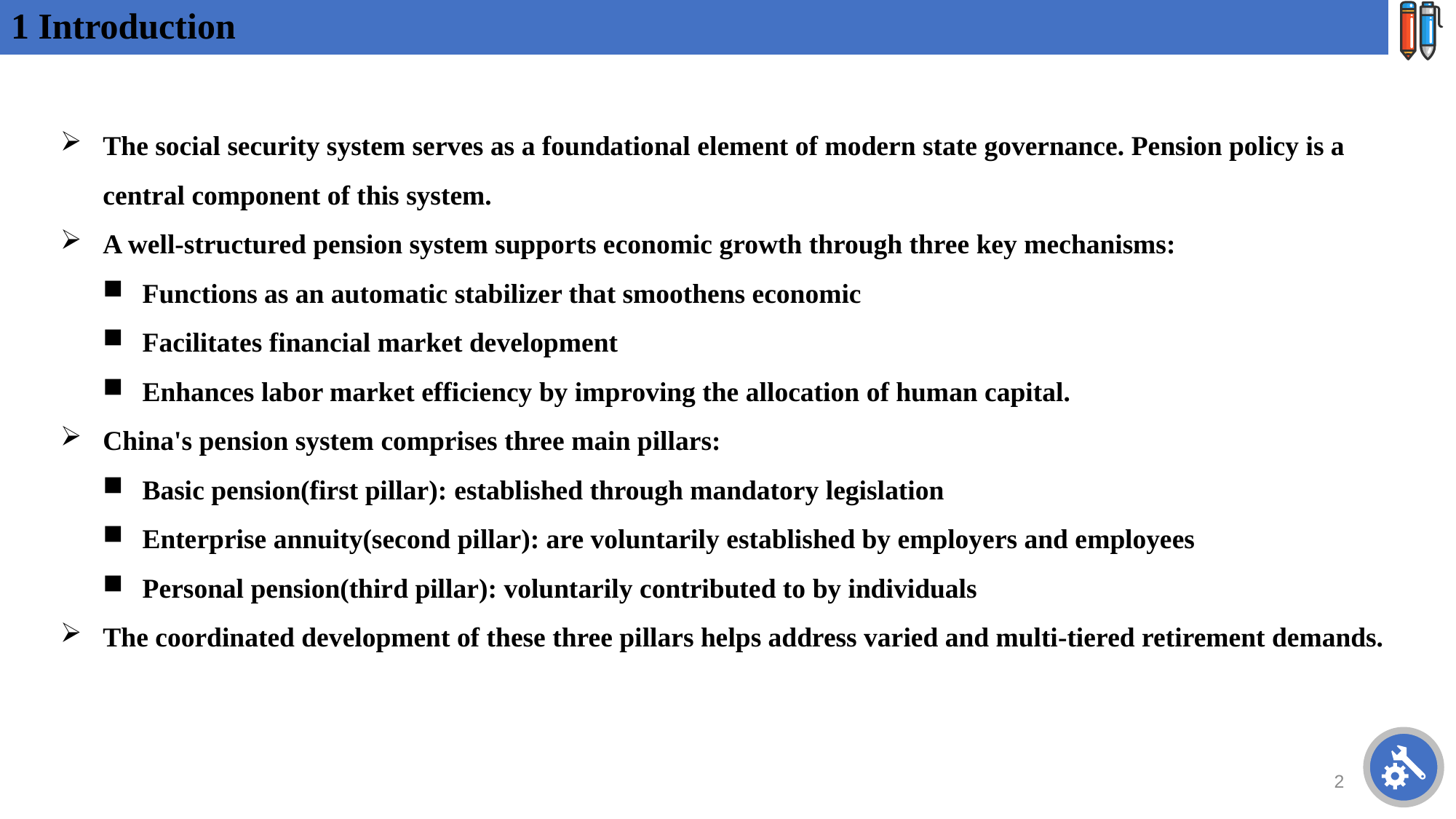

# 1 Introduction
The social security system serves as a foundational element of modern state governance. Pension policy is a central component of this system.
A well-structured pension system supports economic growth through three key mechanisms:
Functions as an automatic stabilizer that smoothens economic
Facilitates financial market development
Enhances labor market efficiency by improving the allocation of human capital.
China's pension system comprises three main pillars:
Basic pension(first pillar): established through mandatory legislation
Enterprise annuity(second pillar): are voluntarily established by employers and employees
Personal pension(third pillar): voluntarily contributed to by individuals
The coordinated development of these three pillars helps address varied and multi-tiered retirement demands.

2